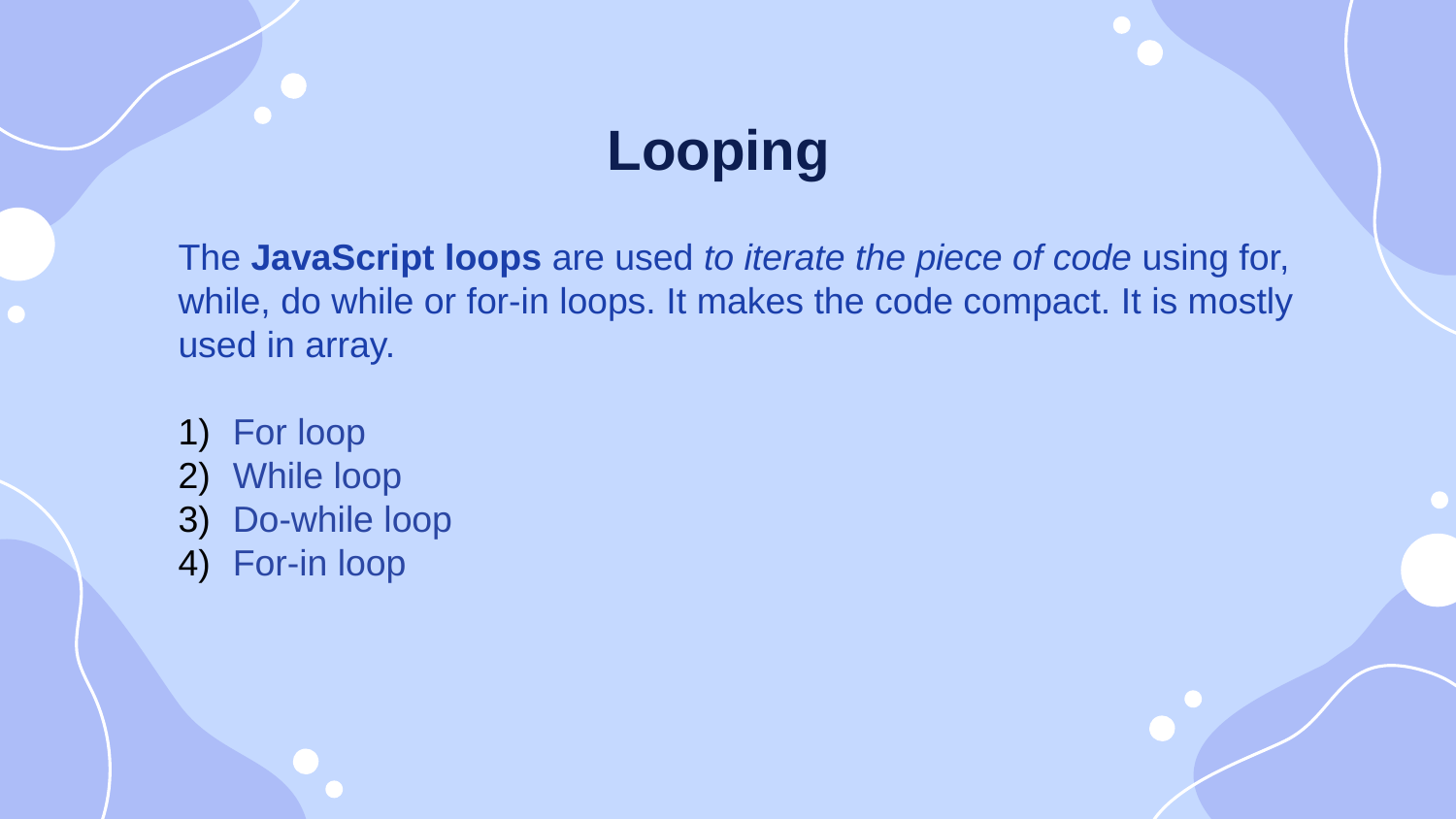

Looping

The JavaScript loops are used to iterate the piece of code using for, while, do while or for-in loops. It makes the code compact. It is mostly used in array.

For loop
While loop
Do-while loop
For-in loop